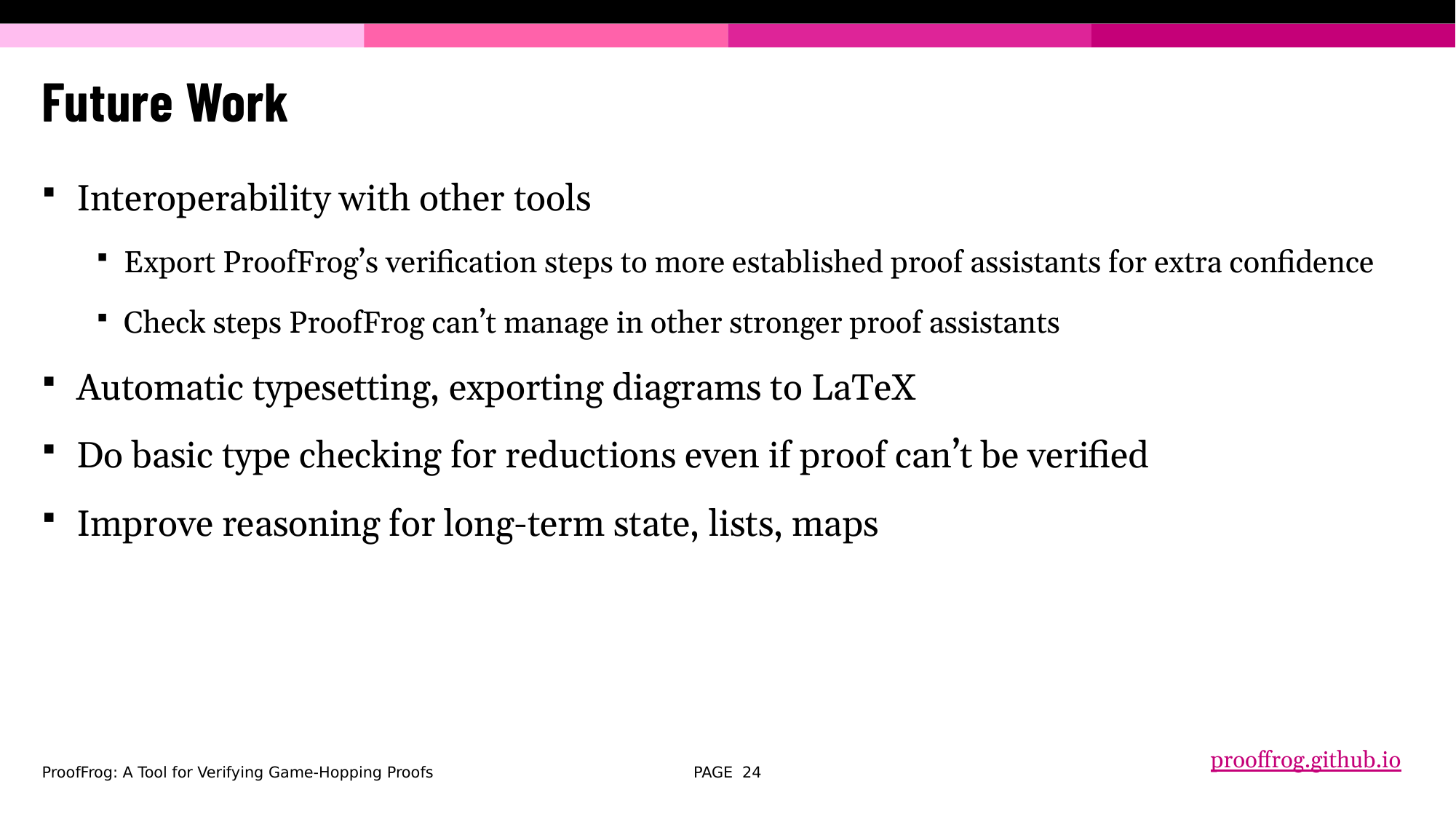

# Future Work
Interoperability with other tools
Export ProofFrog’s verification steps to more established proof assistants for extra confidence
Check steps ProofFrog can’t manage in other stronger proof assistants
Automatic typesetting, exporting diagrams to LaTeX
Do basic type checking for reductions even if proof can’t be verified
Improve reasoning for long-term state, lists, maps

prooffrog.github.io
ProofFrog: A Tool for Verifying Game-Hopping Proofs
PAGE  24